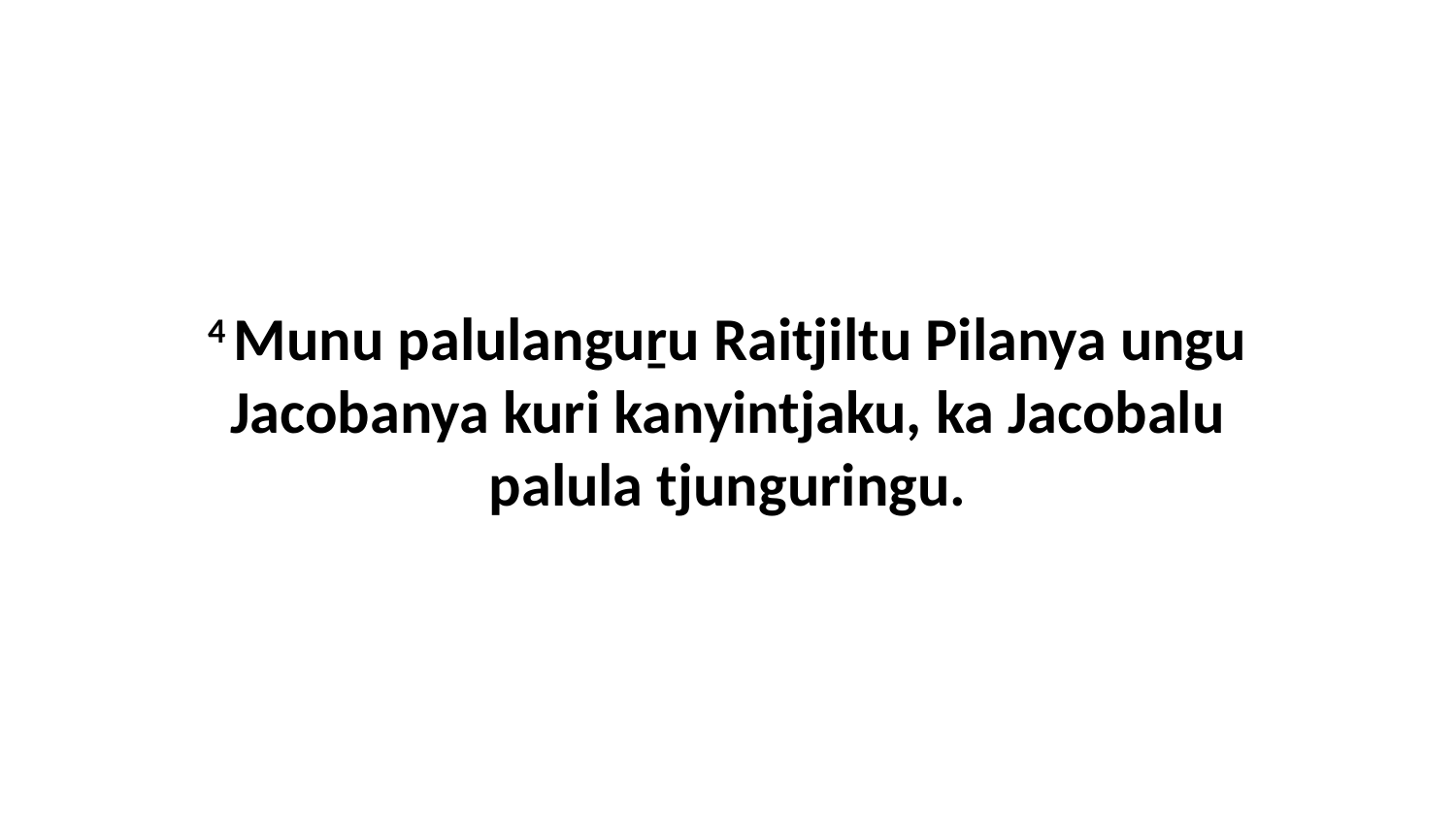

4 Munu palulanguṟu Raitjiltu Pilanya ungu Jacobanya kuri kanyintjaku, ka Jacobalu palula tjunguringu.